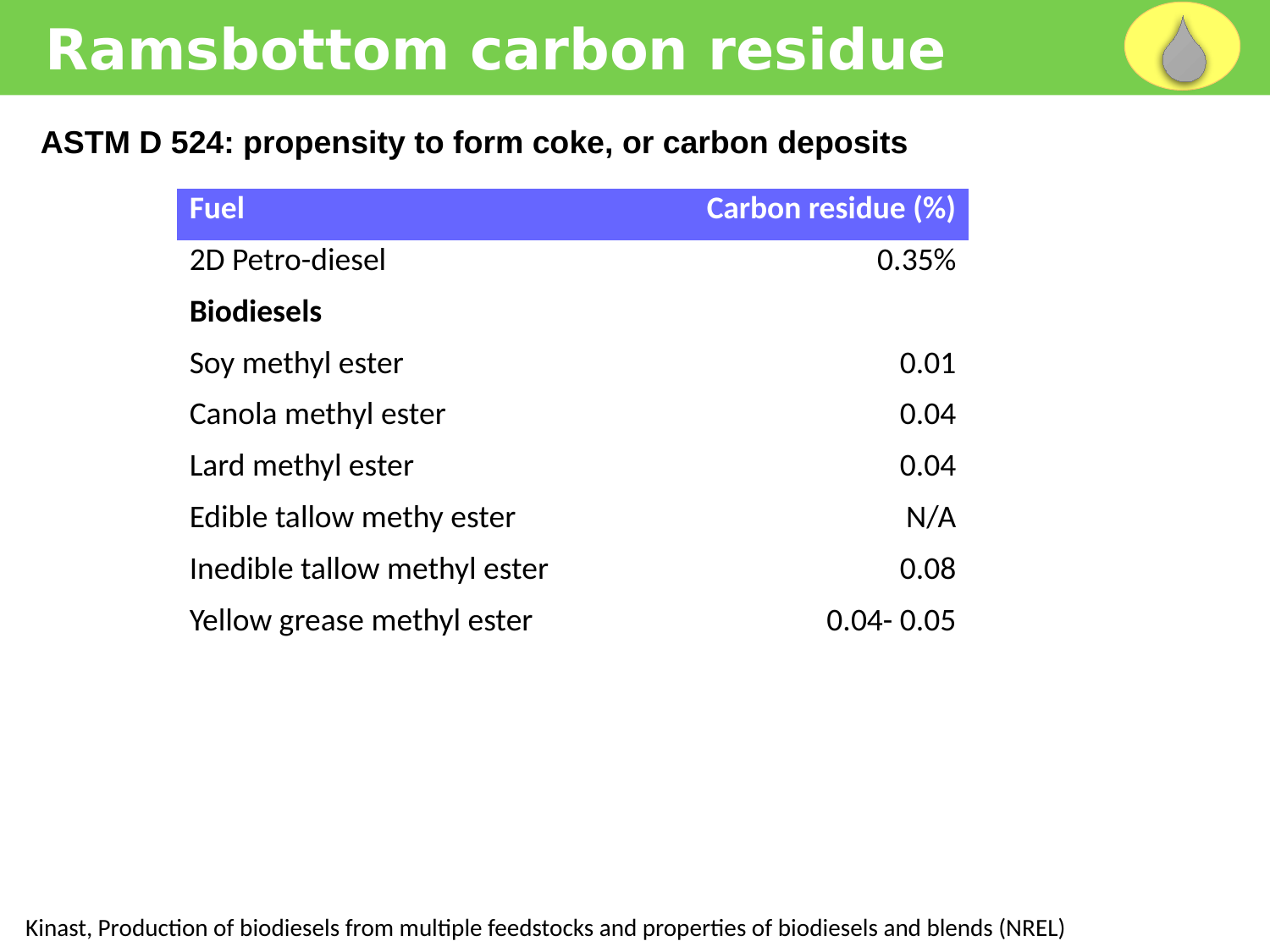

Ramsbottom carbon residue
ASTM D 524: propensity to form coke, or carbon deposits
| Fuel | Carbon residue (%) |
| --- | --- |
| 2D Petro-diesel | 0.35% |
| Biodiesels |  |
| Soy methyl ester | 0.01 |
| Canola methyl ester | 0.04 |
| Lard methyl ester | 0.04 |
| Edible tallow methy ester | N/A |
| Inedible tallow methyl ester | 0.08 |
| Yellow grease methyl ester | 0.04- 0.05 |
Kinast, Production of biodiesels from multiple feedstocks and properties of biodiesels and blends (NREL)